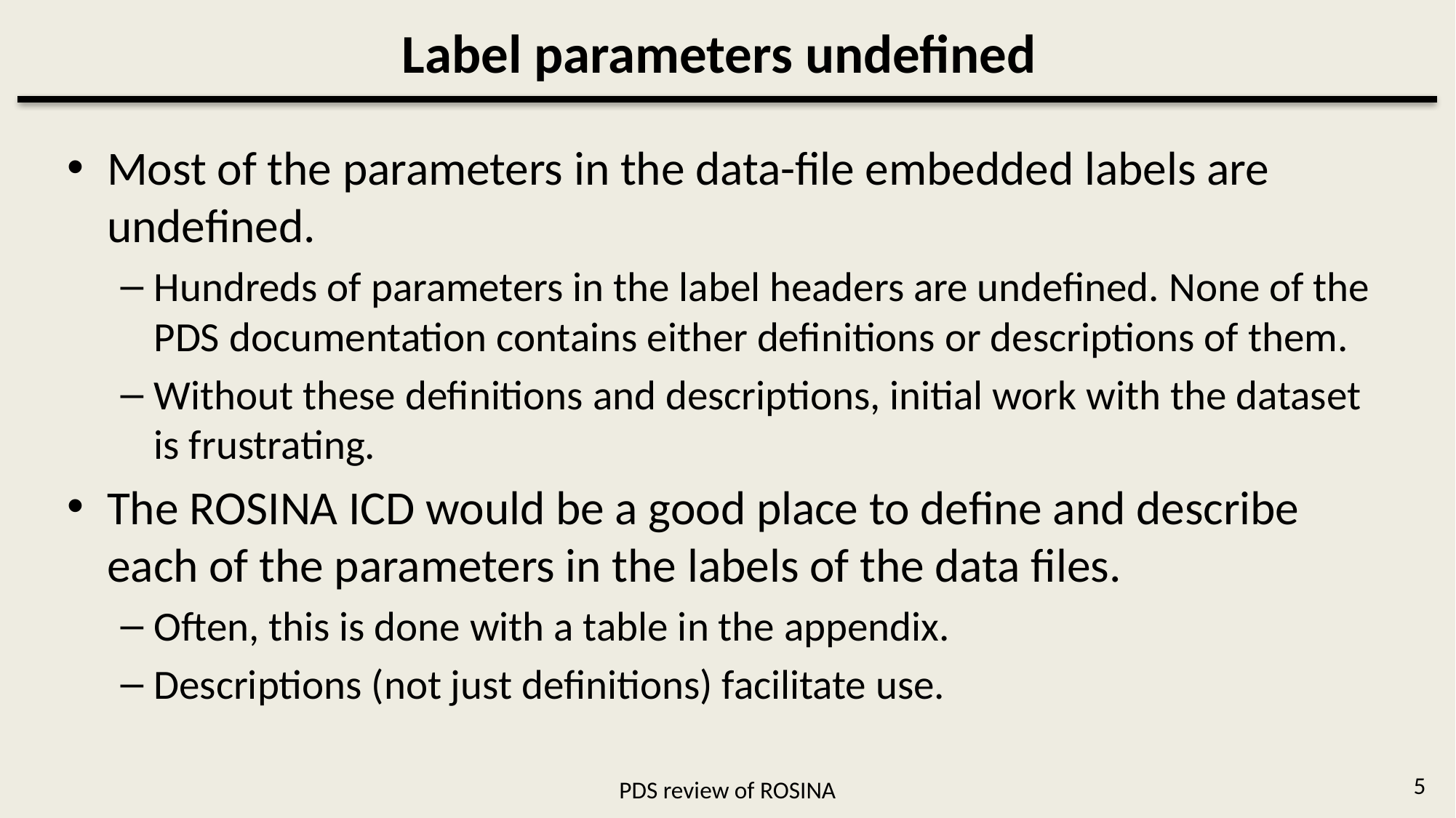

# Label parameters undefined
Most of the parameters in the data-file embedded labels are undefined.
Hundreds of parameters in the label headers are undefined. None of the PDS documentation contains either definitions or descriptions of them.
Without these definitions and descriptions, initial work with the dataset is frustrating.
The ROSINA ICD would be a good place to define and describe each of the parameters in the labels of the data files.
Often, this is done with a table in the appendix.
Descriptions (not just definitions) facilitate use.
5
PDS review of ROSINA